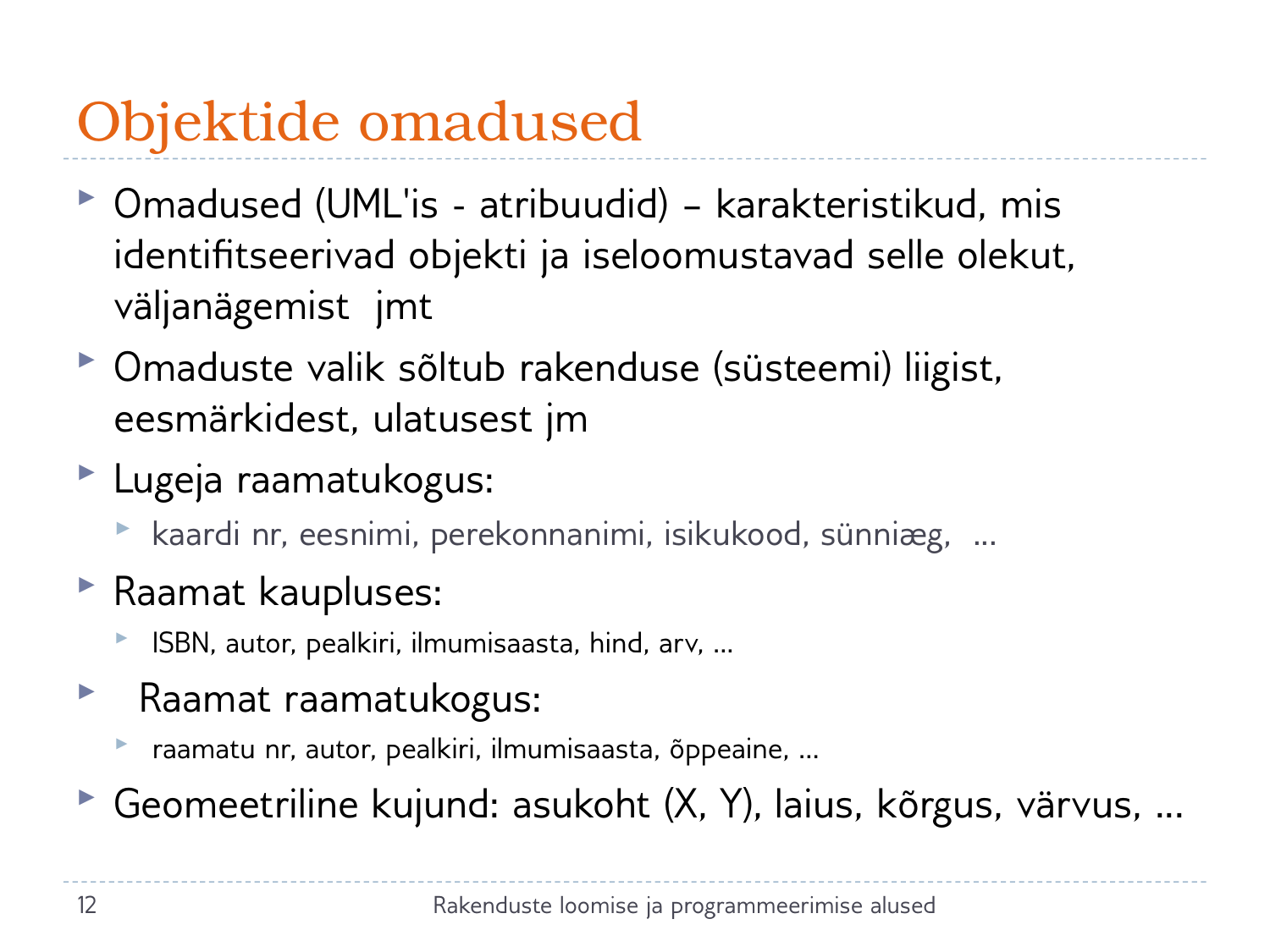

# Objektide omadused
Omadused (UML'is - atribuudid) – karakteristikud, mis identifitseerivad objekti ja iseloomustavad selle olekut, väljanägemist  jmt
Omaduste valik sõltub rakenduse (süsteemi) liigist,
eesmärkidest, ulatusest jm
Lugeja raamatukogus:
kaardi nr, eesnimi, perekonnanimi, isikukood, sünniaeg,  ...
Raamat kaupluses:
ISBN, autor, pealkiri, ilmumisaasta, hind, arv, ...
  Raamat raamatukogus:
raamatu nr, autor, pealkiri, ilmumisaasta, õppeaine, ...
Geomeetriline kujund: asukoht (X, Y), laius, kõrgus, värvus, ...

12
Rakenduste loomise ja programmeerimise alused